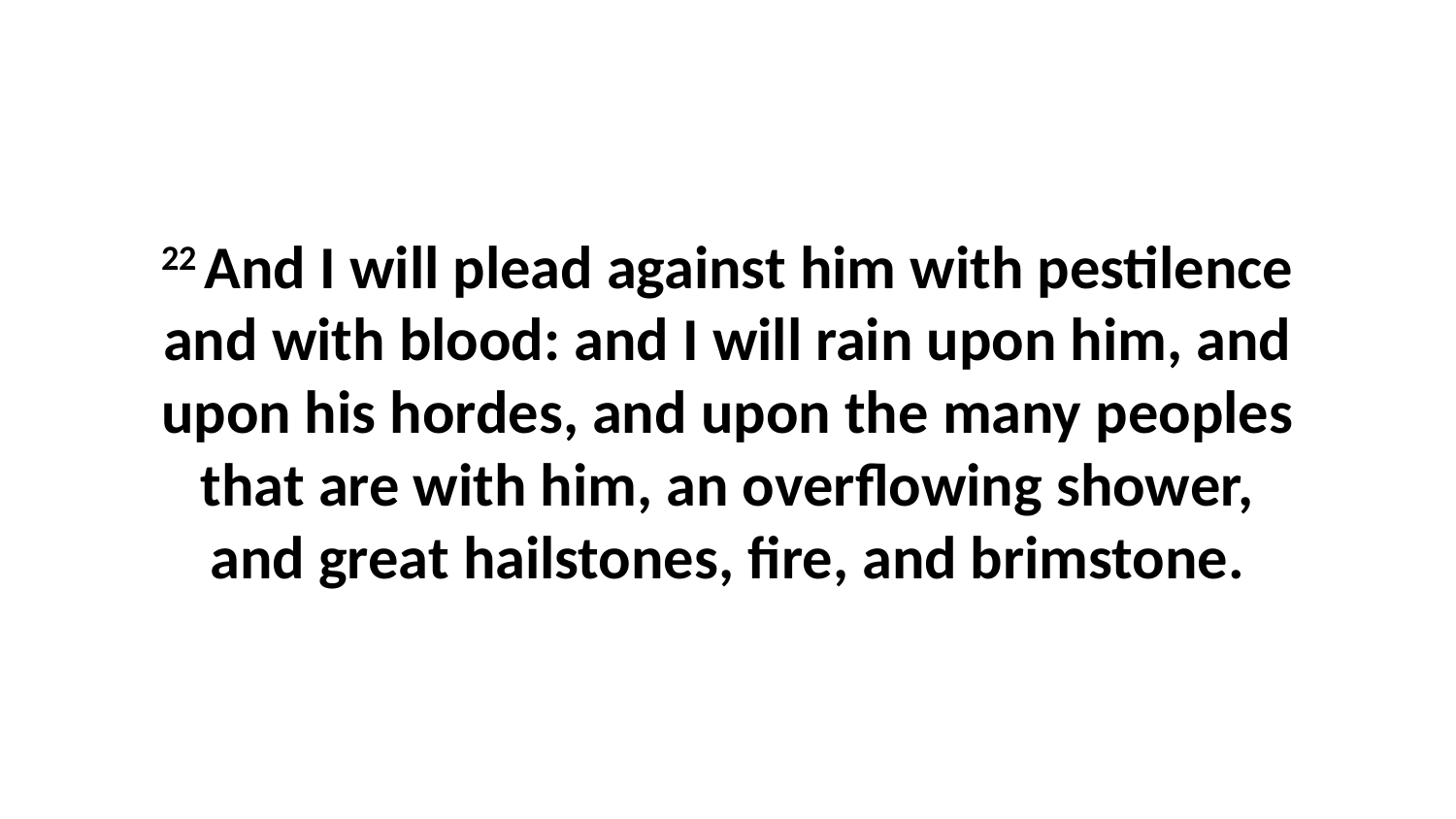

22 And I will plead against him with pestilence and with blood: and I will rain upon him, and upon his hordes, and upon the many peoples that are with him, an overflowing shower, and great hailstones, fire, and brimstone.